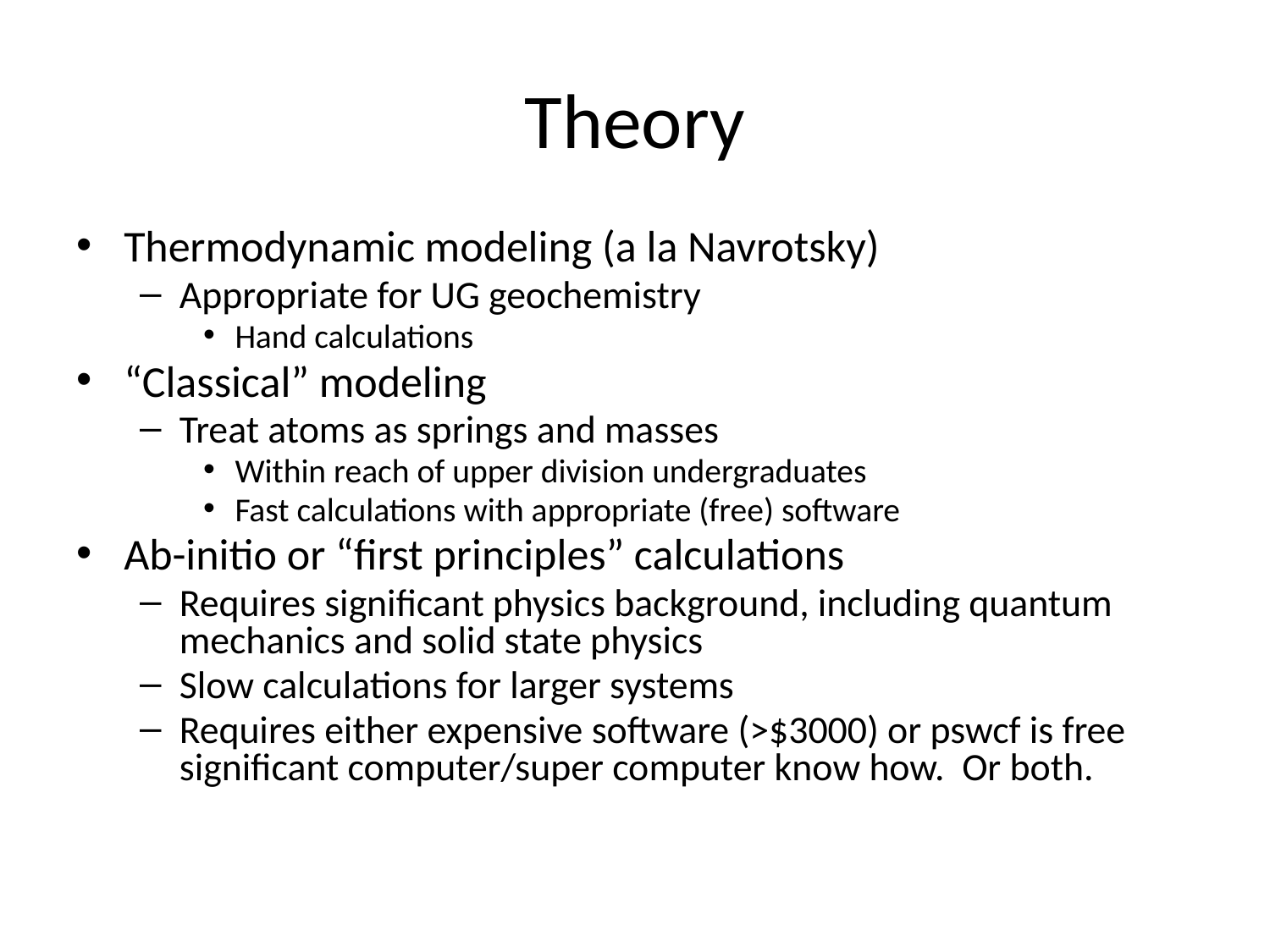

# Theory
Thermodynamic modeling (a la Navrotsky)
Appropriate for UG geochemistry
Hand calculations
“Classical” modeling
Treat atoms as springs and masses
Within reach of upper division undergraduates
Fast calculations with appropriate (free) software
Ab-initio or “first principles” calculations
Requires significant physics background, including quantum mechanics and solid state physics
Slow calculations for larger systems
Requires either expensive software (>$3000) or pswcf is free significant computer/super computer know how.  Or both.